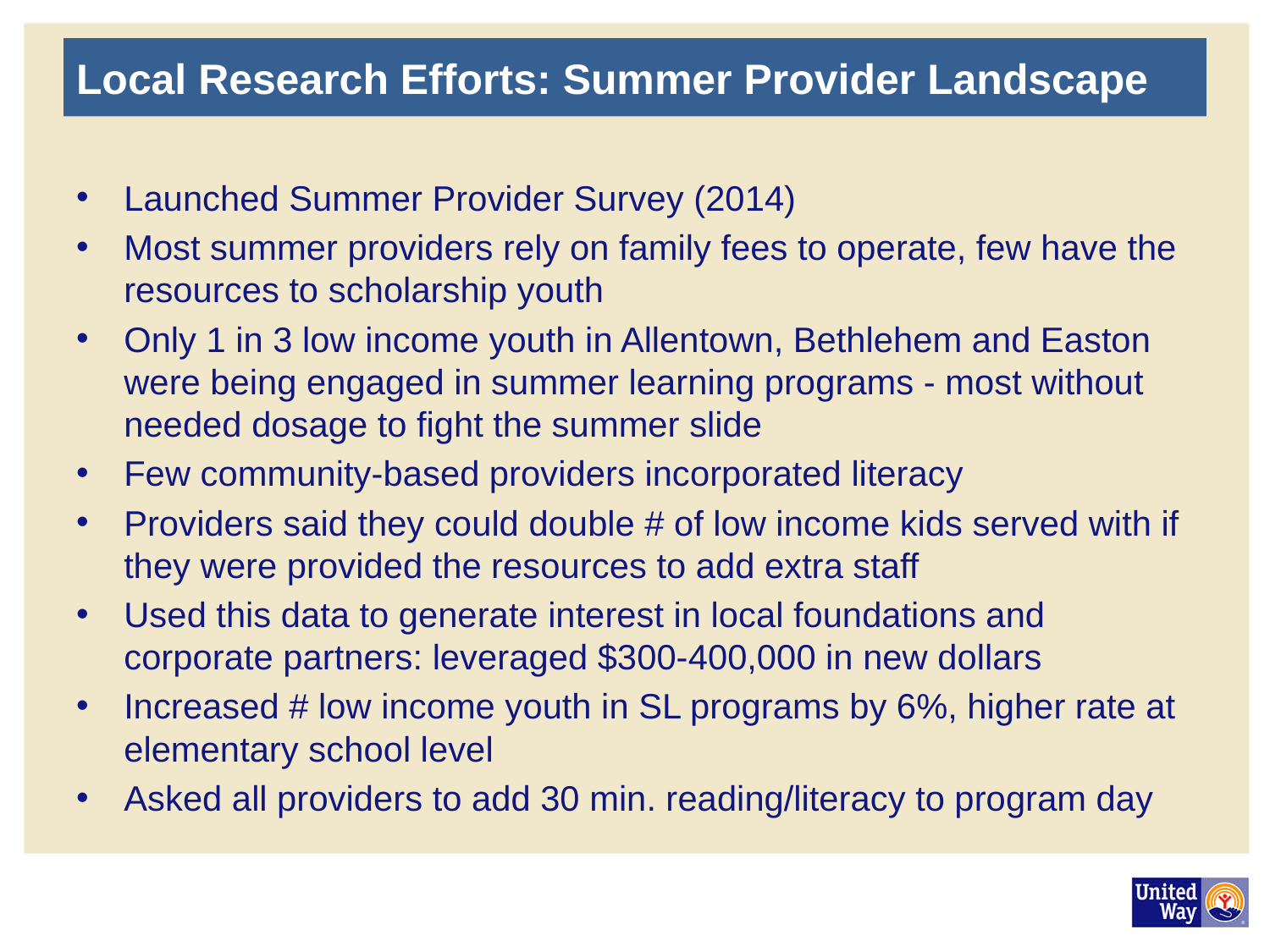

# Local Research Efforts: Summer Provider Landscape
Launched Summer Provider Survey (2014)
Most summer providers rely on family fees to operate, few have the resources to scholarship youth
Only 1 in 3 low income youth in Allentown, Bethlehem and Easton were being engaged in summer learning programs - most without needed dosage to fight the summer slide
Few community-based providers incorporated literacy
Providers said they could double # of low income kids served with if they were provided the resources to add extra staff
Used this data to generate interest in local foundations and corporate partners: leveraged $300-400,000 in new dollars
Increased # low income youth in SL programs by 6%, higher rate at elementary school level
Asked all providers to add 30 min. reading/literacy to program day